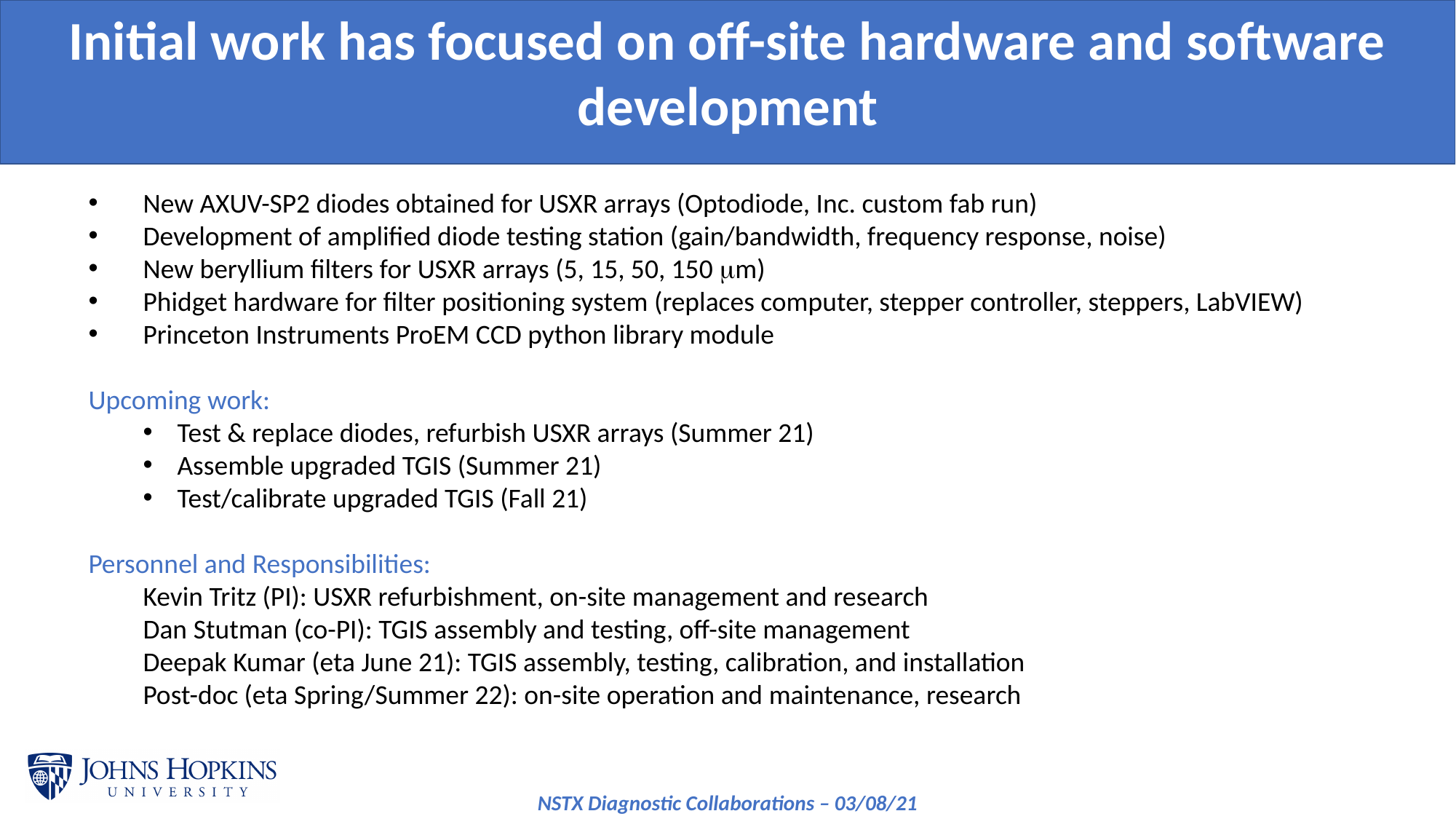

Initial work has focused on off-site hardware and software development
New AXUV-SP2 diodes obtained for USXR arrays (Optodiode, Inc. custom fab run)
Development of amplified diode testing station (gain/bandwidth, frequency response, noise)
New beryllium filters for USXR arrays (5, 15, 50, 150 μm)
Phidget hardware for filter positioning system (replaces computer, stepper controller, steppers, LabVIEW)
Princeton Instruments ProEM CCD python library module

Upcoming work:
Test & replace diodes, refurbish USXR arrays (Summer 21)
Assemble upgraded TGIS (Summer 21)
Test/calibrate upgraded TGIS (Fall 21)

Personnel and Responsibilities:
Kevin Tritz (PI): USXR refurbishment, on-site management and research
Dan Stutman (co-PI): TGIS assembly and testing, off-site management
Deepak Kumar (eta June 21): TGIS assembly, testing, calibration, and installation
Post-doc (eta Spring/Summer 22): on-site operation and maintenance, research